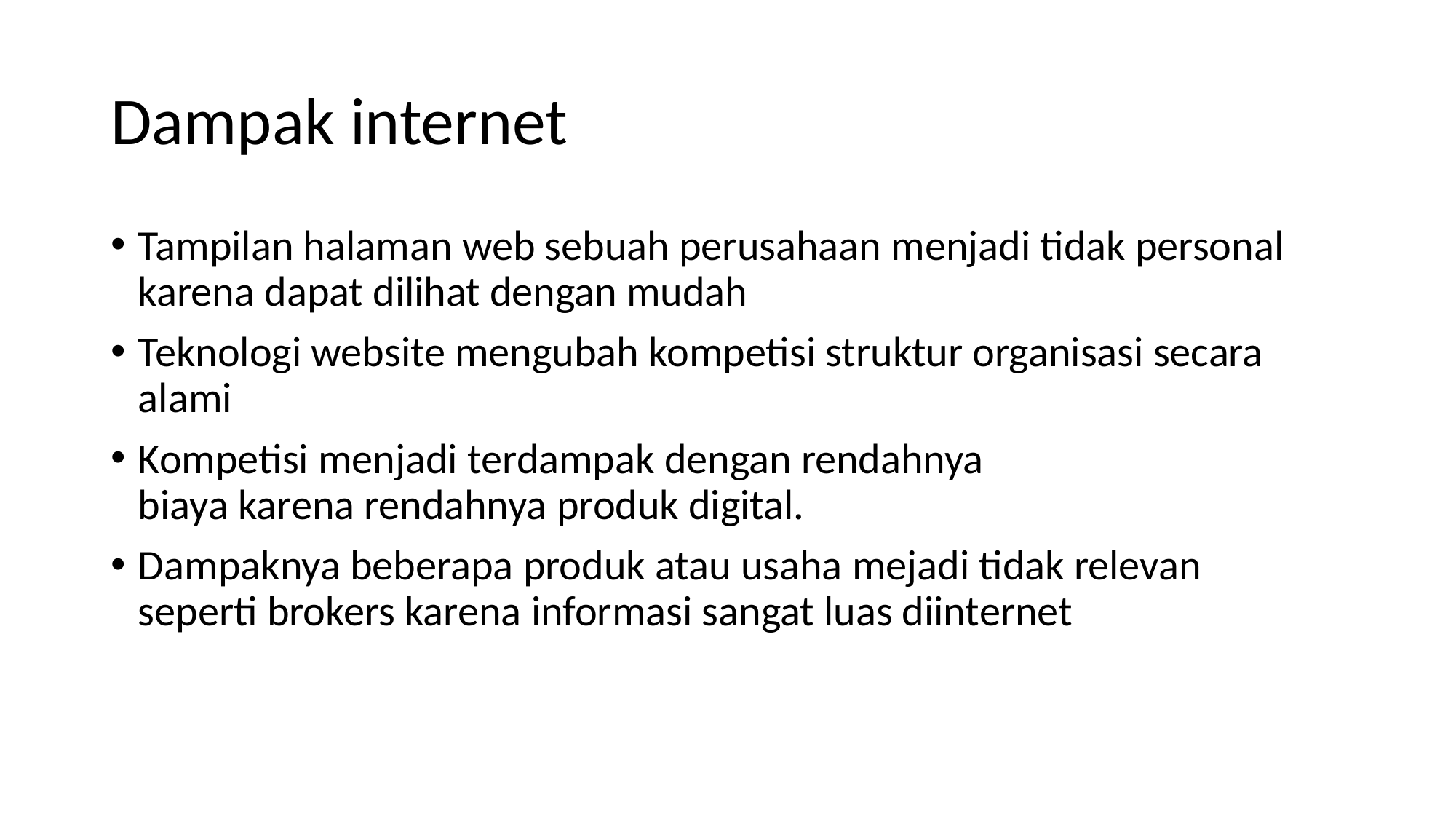

# Dampak internet
Tampilan halaman web sebuah perusahaan menjadi tidak personal karena dapat dilihat dengan mudah
Teknologi website mengubah kompetisi struktur organisasi secara alami
Kompetisi menjadi terdampak dengan rendahnya biaya karena rendahnya produk digital.
Dampaknya beberapa produk atau usaha mejadi tidak relevan seperti brokers karena informasi sangat luas diinternet